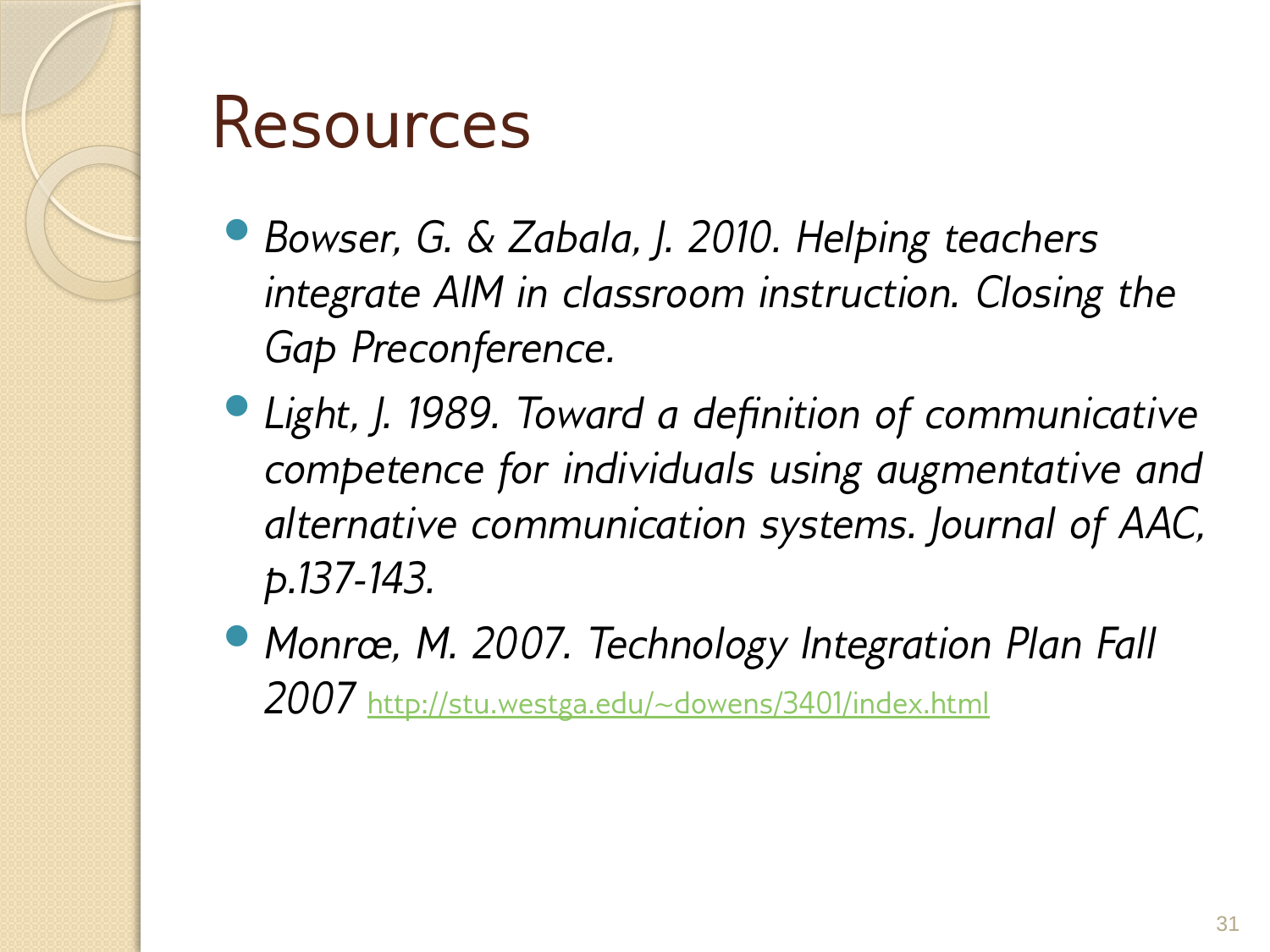

# Resources
Bowser, G. & Zabala, J. 2010. Helping teachers integrate AIM in classroom instruction. Closing the Gap Preconference.
Light, J. 1989. Toward a definition of communicative competence for individuals using augmentative and alternative communication systems. Journal of AAC, p.137-143.
Monroe, M. 2007. Technology Integration Plan Fall 2007 http://stu.westga.edu/~dowens/3401/index.html

31